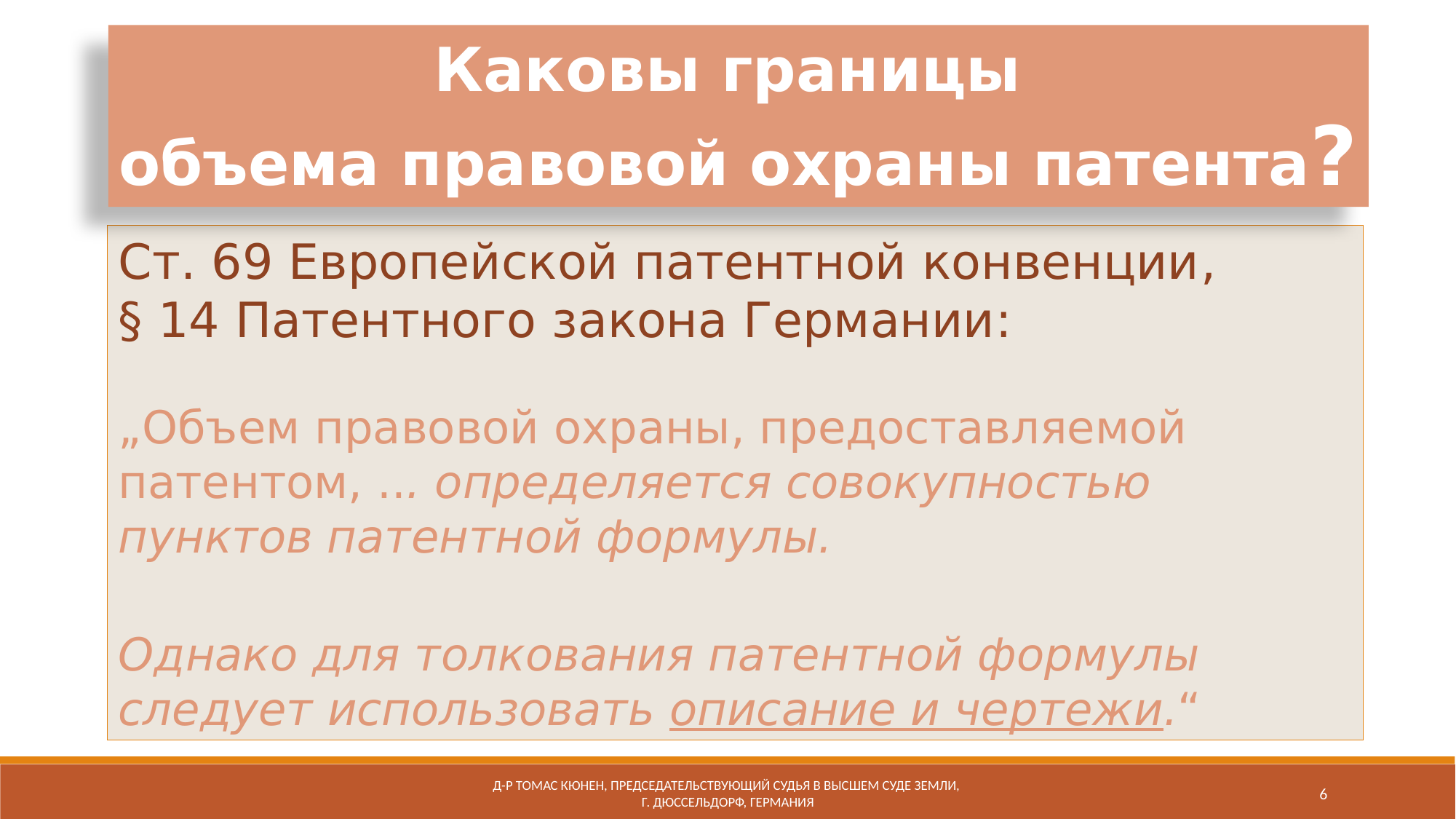

Каковы границы
объема правовой охраны патента?
Ст. 69 Европейской патентной конвенции,
§ 14 Патентного закона Германии:

„Объем правовой охраны, предоставляемой патентом, ... определяется совокупностью пунктов патентной формулы.

Однако для толкования патентной формулы следует использовать описание и чертежи.“
Д-р Томас кюнен, председательствующий судья в высшем суде земли,
г. дюссельдорф, германия
6